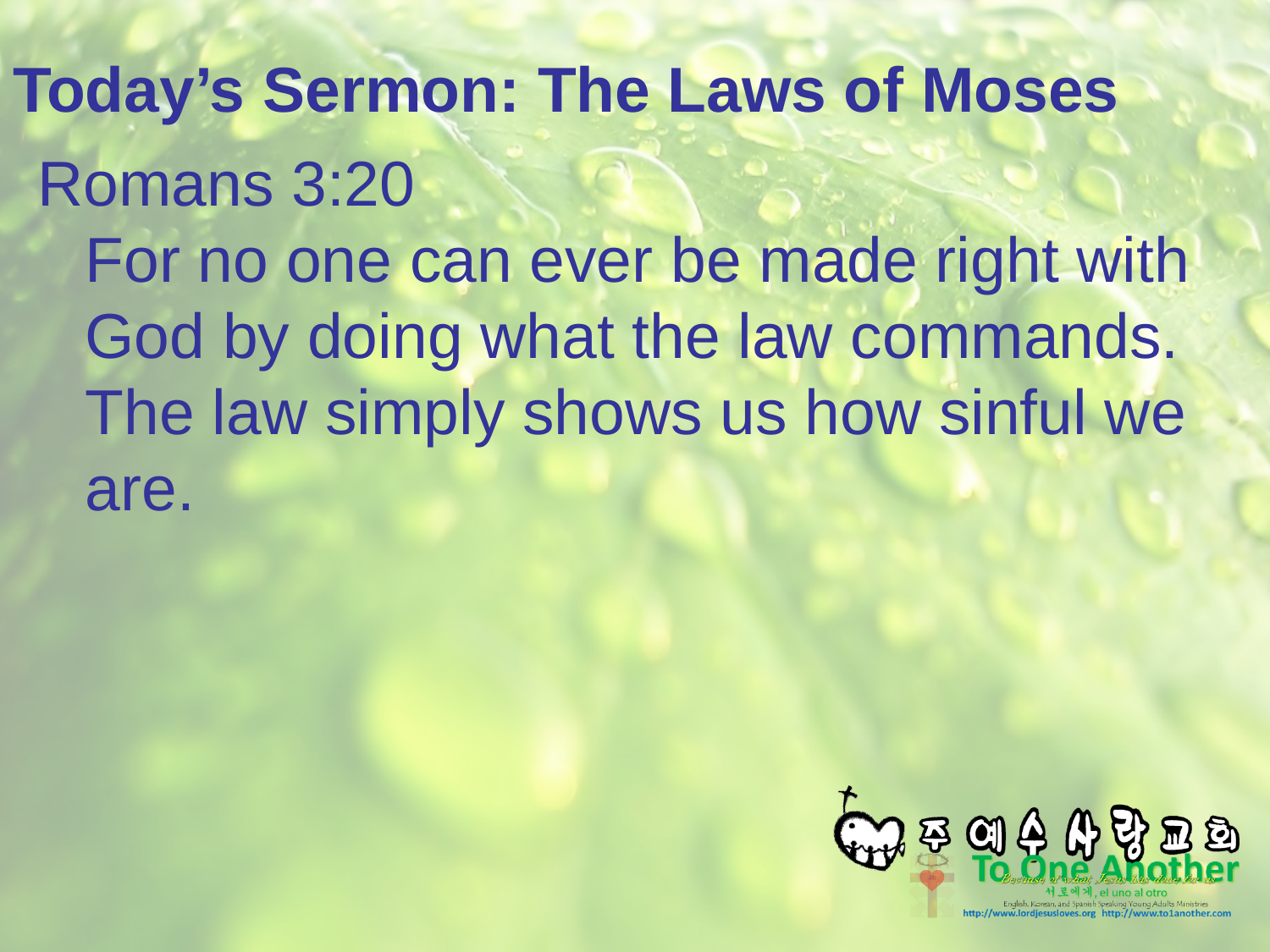

# Today’s Sermon: The Laws of Moses
Romans 3:20
For no one can ever be made right with God by doing what the law commands. The law simply shows us how sinful we are.